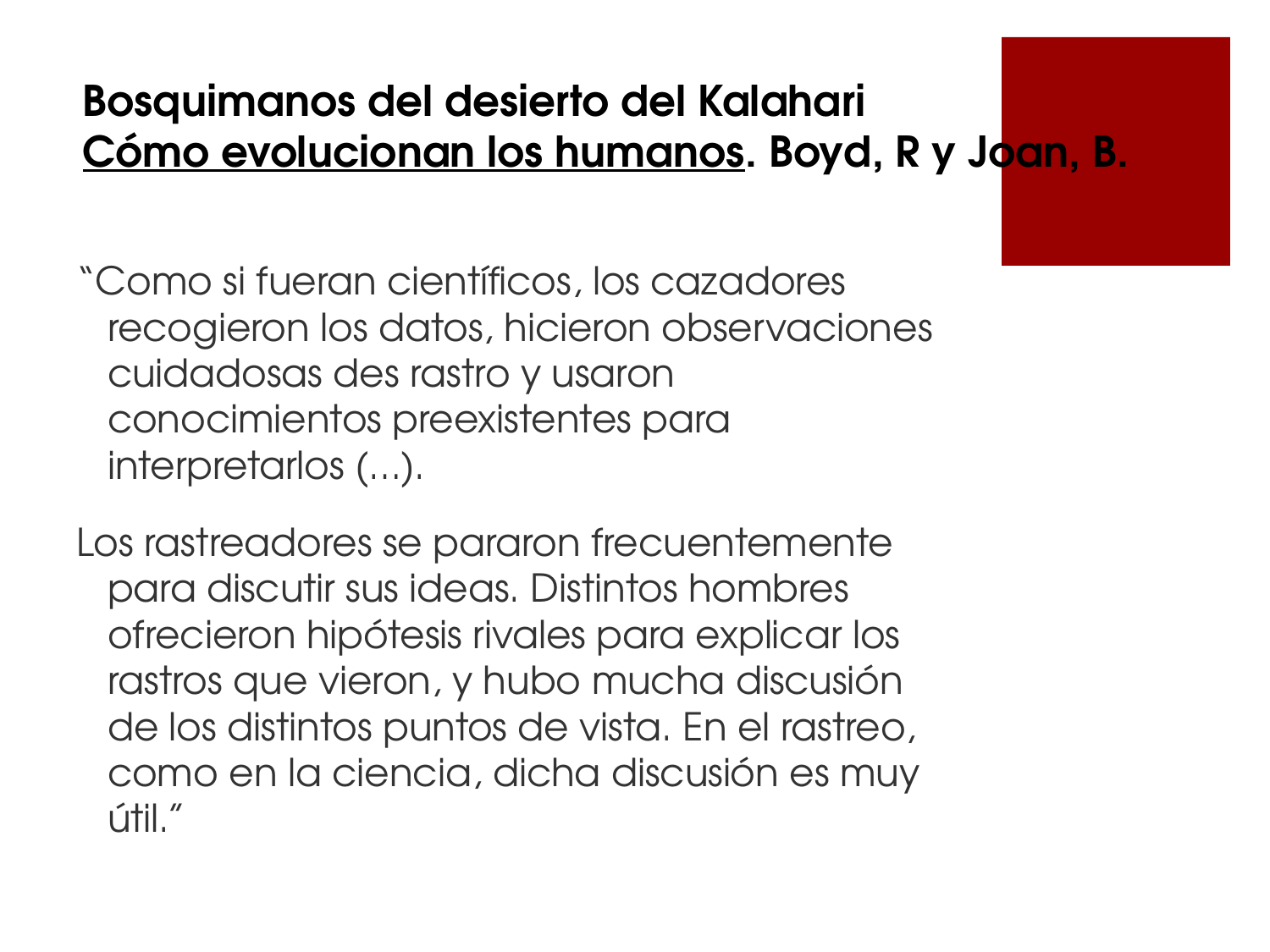

Bosquimanos del desierto del Kalahari
Cómo evolucionan los humanos. Boyd, R y Joan, B.
“Como si fueran científicos, los cazadores recogieron los datos, hicieron observaciones cuidadosas des rastro y usaron conocimientos preexistentes para interpretarlos (…).
Los rastreadores se pararon frecuentemente para discutir sus ideas. Distintos hombres ofrecieron hipótesis rivales para explicar los rastros que vieron, y hubo mucha discusión de los distintos puntos de vista. En el rastreo, como en la ciencia, dicha discusión es muy útil.”